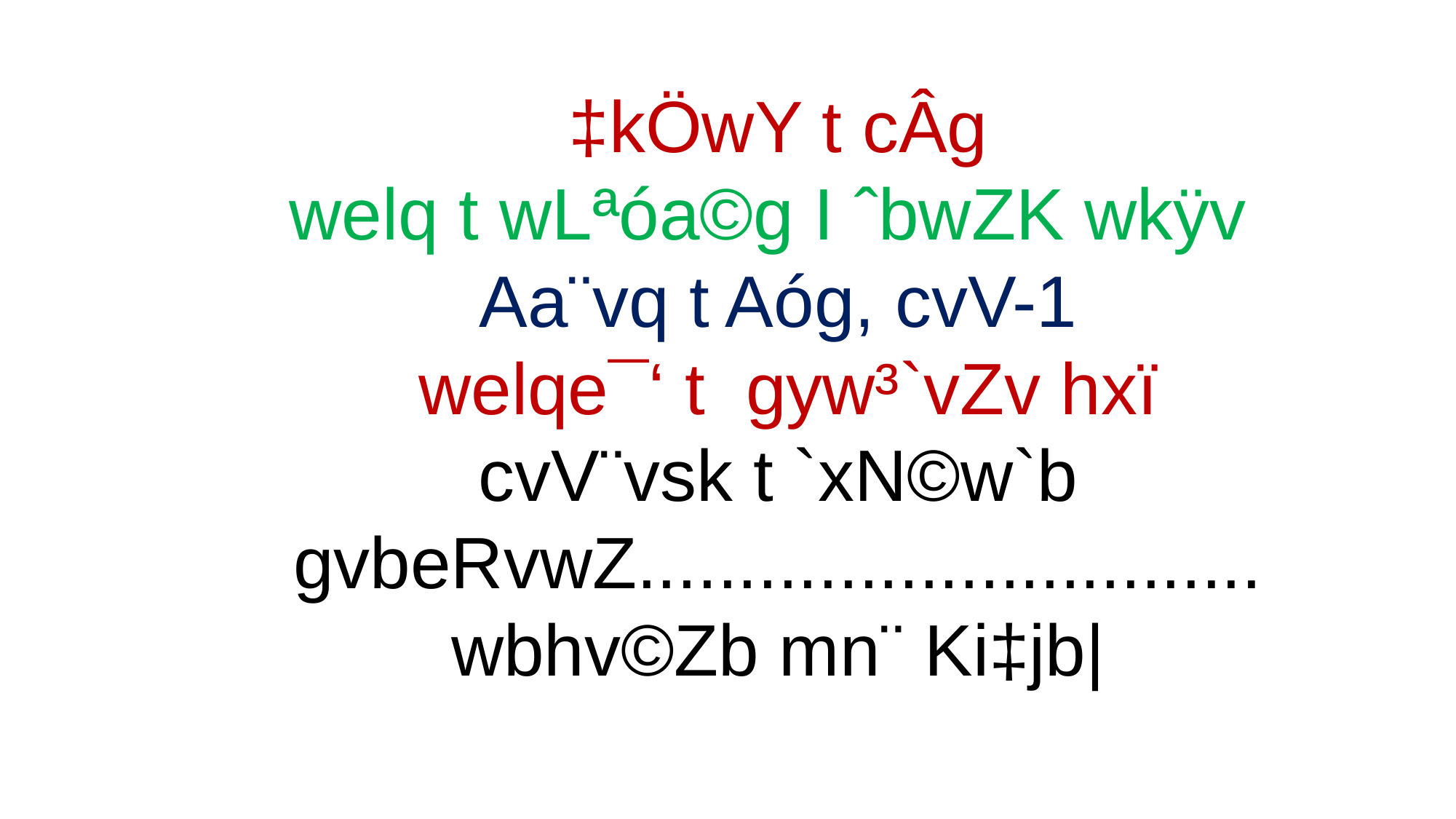

‡kÖwY t cÂg
welq t wLªóa©g I ˆbwZK wkÿv
Aa¨vq t Aóg, cvV-1
 welqe¯‘ t  gyw³`vZv hxï
cvV¨vsk t `xN©w`b gvbeRvwZ...............................
wbhv©Zb mn¨ Ki‡jb|